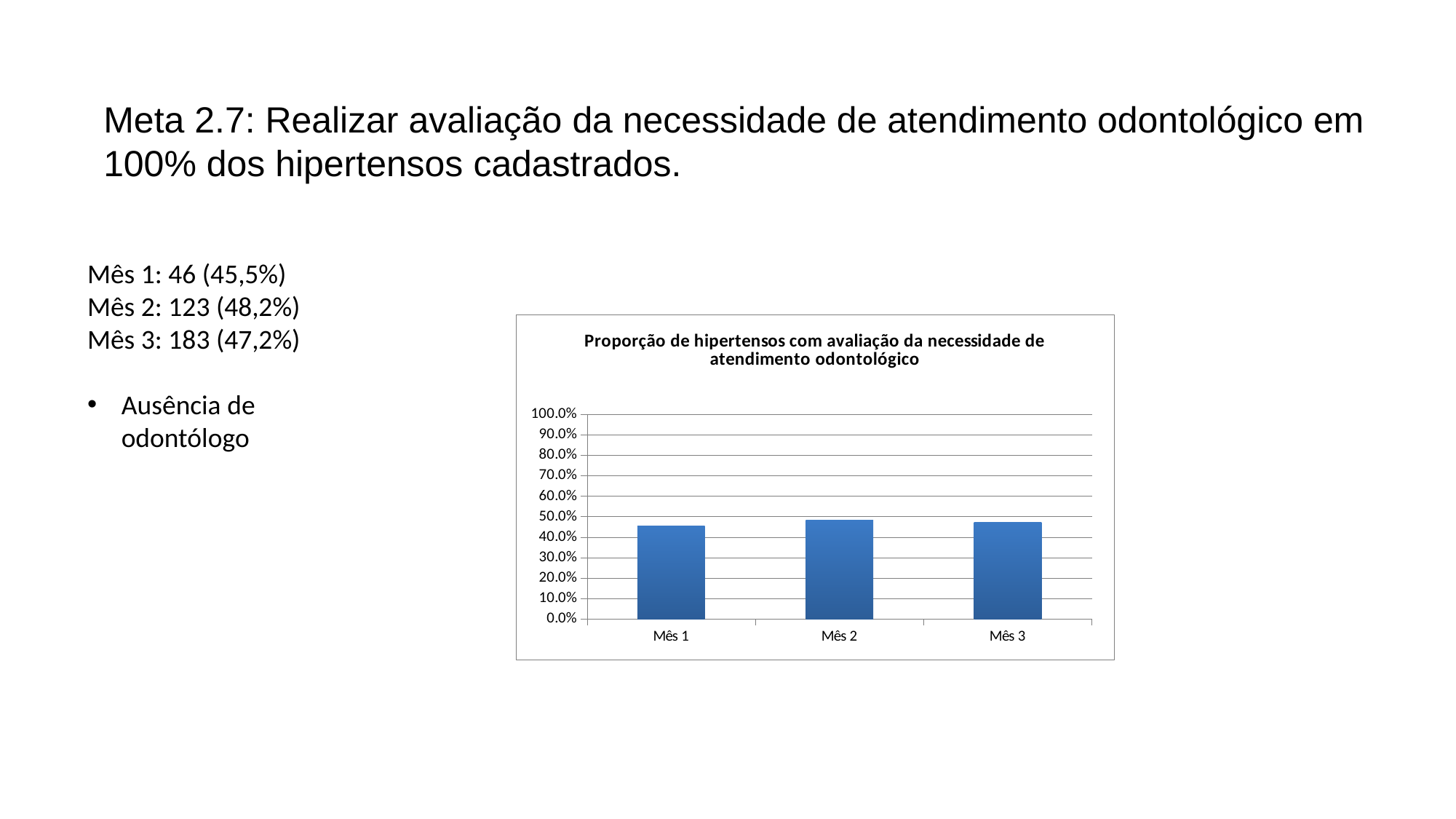

Meta 2.7: Realizar avaliação da necessidade de atendimento odontológico em 100% dos hipertensos cadastrados.
Mês 1: 46 (45,5%)
Mês 2: 123 (48,2%)
Mês 3: 183 (47,2%)

Ausência de odontólogo

### Chart:

| Category | Proporção de hipertensos com avaliação da necessidade de atendimento odontológico |
|---|---|
| Mês 1 | 0.45544554455445546 |
| Mês 2 | 0.4823529411764706 |
| Mês 3 | 0.47164948453608246 |